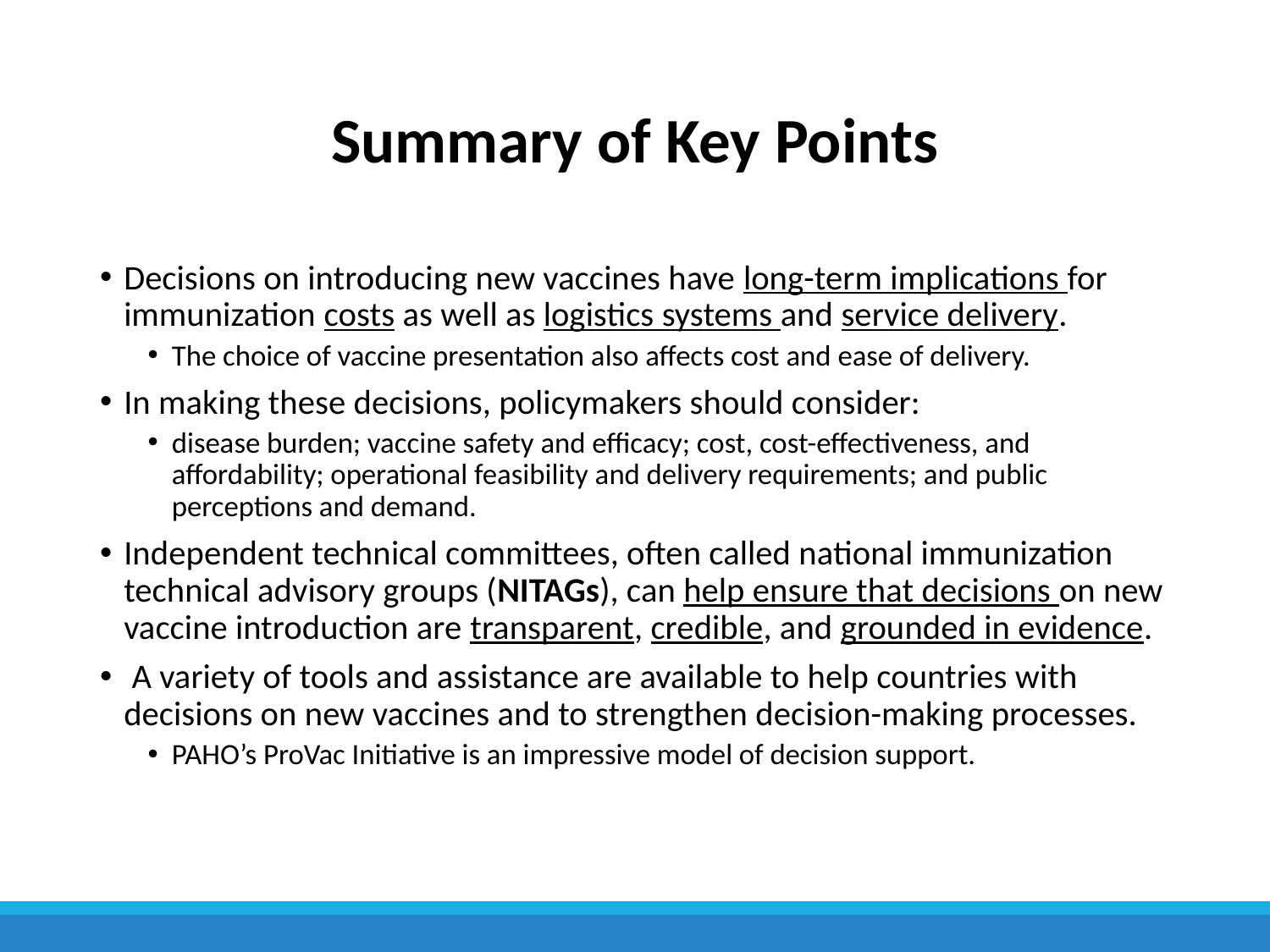

# Summary of Key Points
Decisions on introducing new vaccines have long-term implications for immunization costs as well as logistics systems and service delivery.
The choice of vaccine presentation also affects cost and ease of delivery.
In making these decisions, policymakers should consider:
disease burden; vaccine safety and efficacy; cost, cost-effectiveness, and affordability; operational feasibility and delivery requirements; and public perceptions and demand.
Independent technical committees, often called national immunization technical advisory groups (NITAGs), can help ensure that decisions on new vaccine introduction are transparent, credible, and grounded in evidence.
 A variety of tools and assistance are available to help countries with decisions on new vaccines and to strengthen decision-making processes.
PAHO’s ProVac Initiative is an impressive model of decision support.